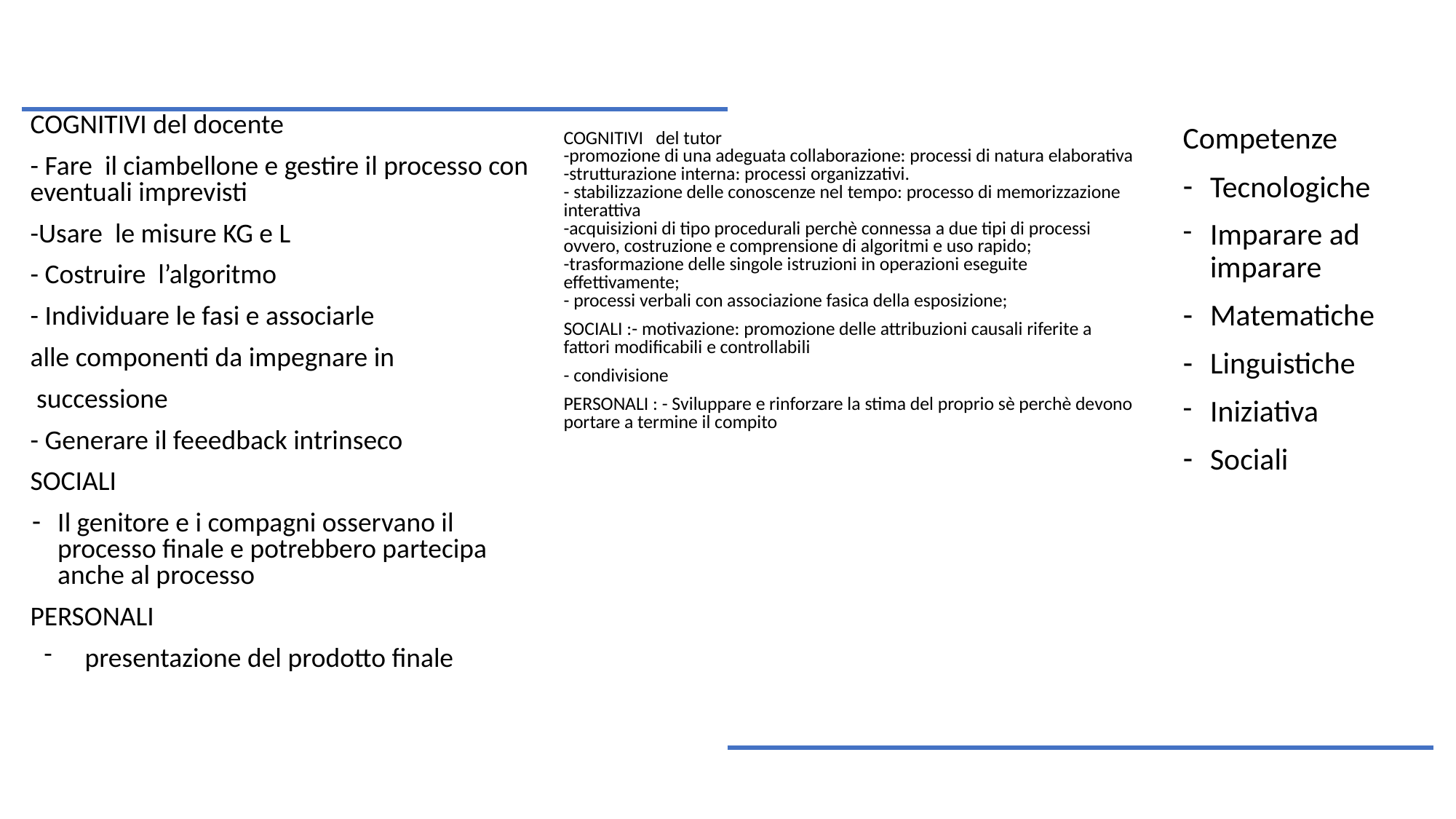

Competenze
Tecnologiche
Imparare ad imparare
Matematiche
Linguistiche
Iniziativa
Sociali
COGNITIVI del docente
- Fare  il ciambellone e gestire il processo con eventuali imprevisti
-Usare  le misure KG e L
- Costruire  l’algoritmo
- Individuare le fasi e associarle
alle componenti da impegnare in
 successione
- Generare il feeedback intrinseco
SOCIALI
Il genitore e i compagni osservano il processo finale e potrebbero partecipa anche al processo
PERSONALI
presentazione del prodotto finale

COGNITIVI   del tutor
-promozione di una adeguata collaborazione: processi di natura elaborativa
-strutturazione interna: processi organizzativi.
- stabilizzazione delle conoscenze nel tempo: processo di memorizzazione interattiva
-acquisizioni di tipo procedurali perchè connessa a due tipi di processi ovvero, costruzione e comprensione di algoritmi e uso rapido;
-trasformazione delle singole istruzioni in operazioni eseguite effettivamente;
- processi verbali con associazione fasica della esposizione;
SOCIALI :- motivazione: promozione delle attribuzioni causali riferite a fattori modificabili e controllabili
- condivisione
PERSONALI : - Sviluppare e rinforzare la stima del proprio sè perchè devono portare a termine il compito